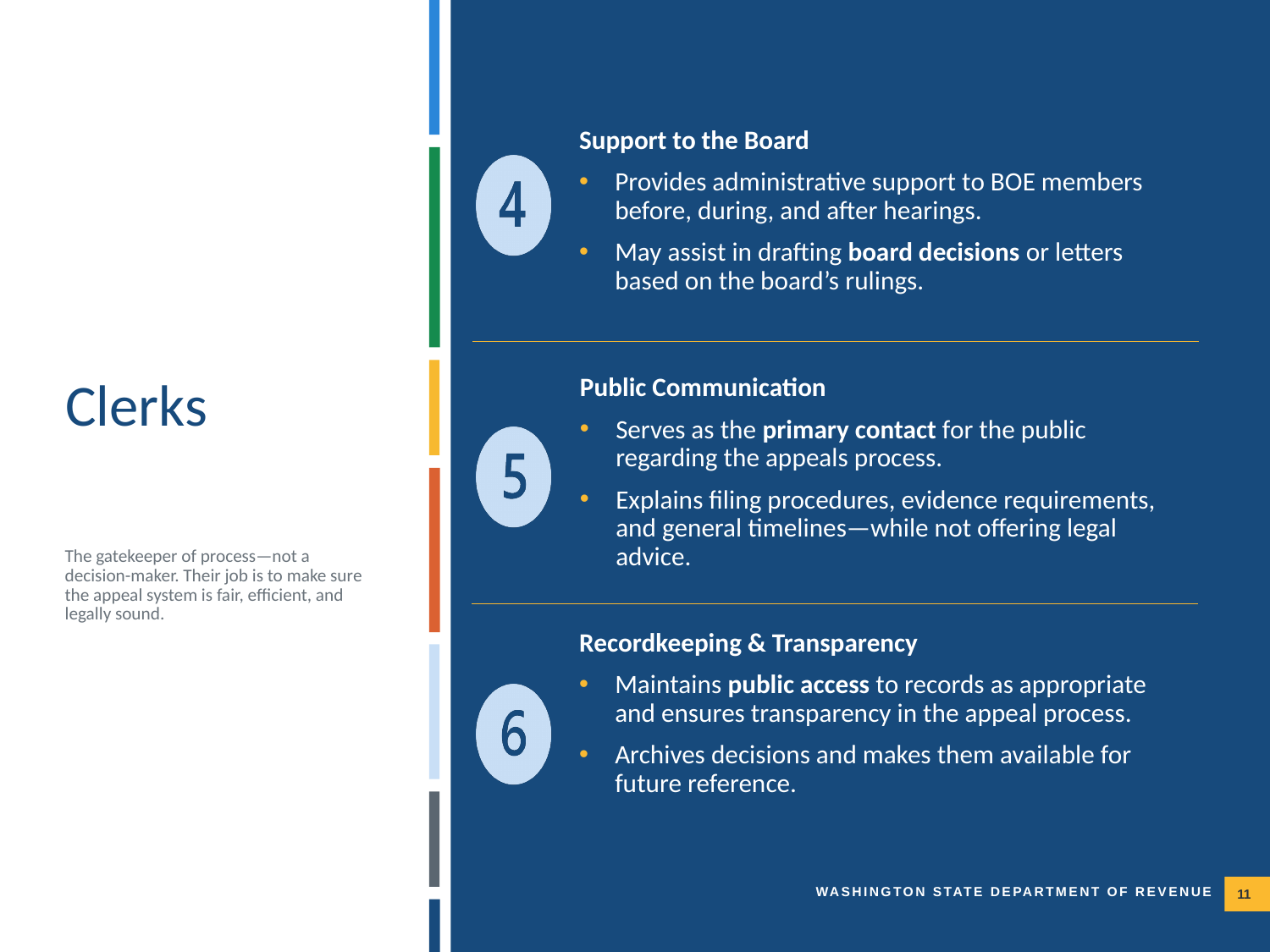

Support to the Board
Provides administrative support to BOE members before, during, and after hearings.
May assist in drafting board decisions or letters based on the board’s rulings.
# Clerks
Public Communication
Serves as the primary contact for the public regarding the appeals process.
Explains filing procedures, evidence requirements, and general timelines—while not offering legal advice.
The gatekeeper of process—not a decision-maker. Their job is to make sure the appeal system is fair, efficient, and legally sound.

Recordkeeping & Transparency
Maintains public access to records as appropriate and ensures transparency in the appeal process.
Archives decisions and makes them available for future reference.